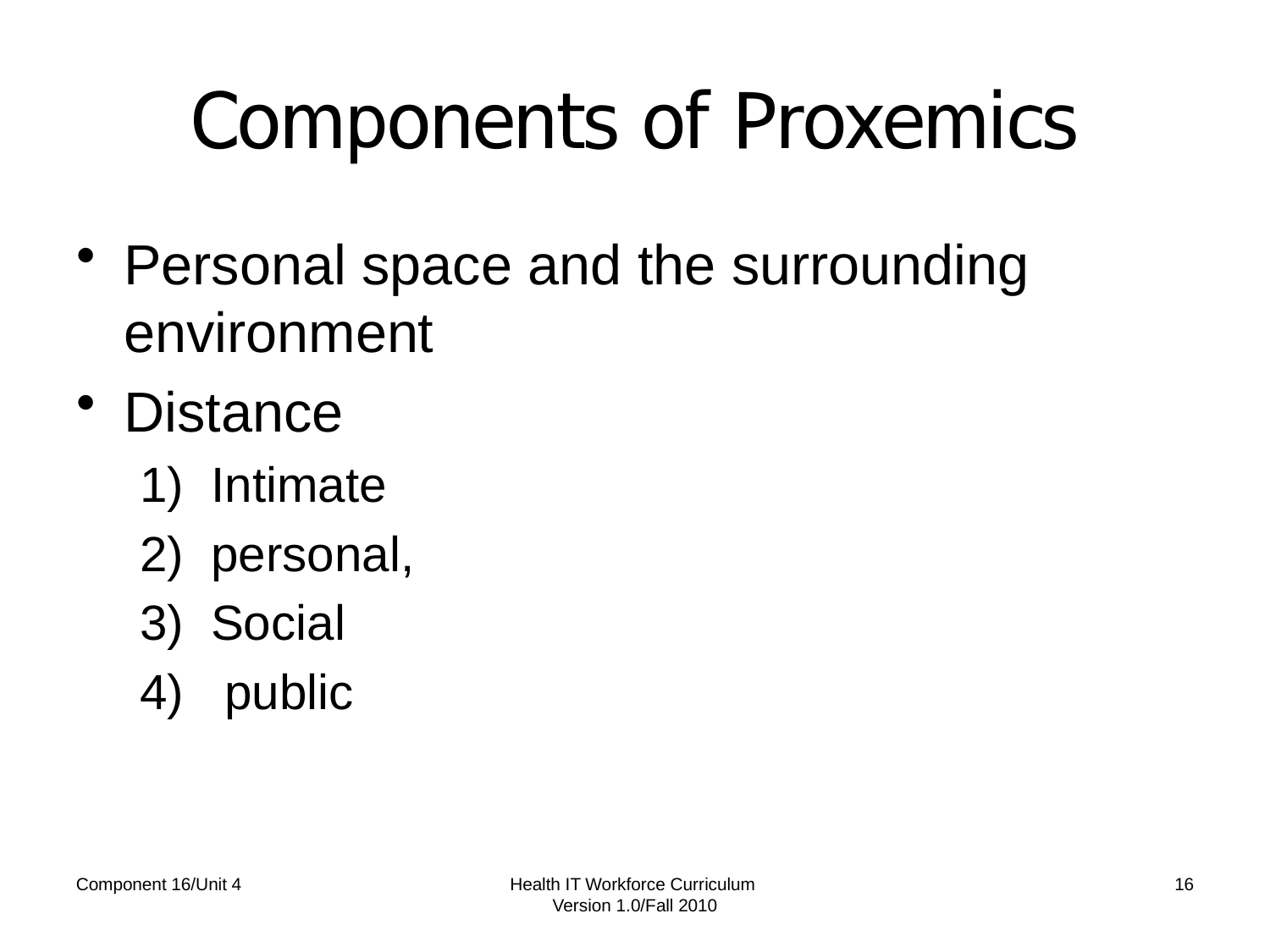

Components of Proxemics
Personal space and the surrounding environment
Distance
Intimate
personal,
3)  Social
4)   public
Component 16/Unit 4
Health IT Workforce Curriculum
Version 1.0/Fall 2010
16